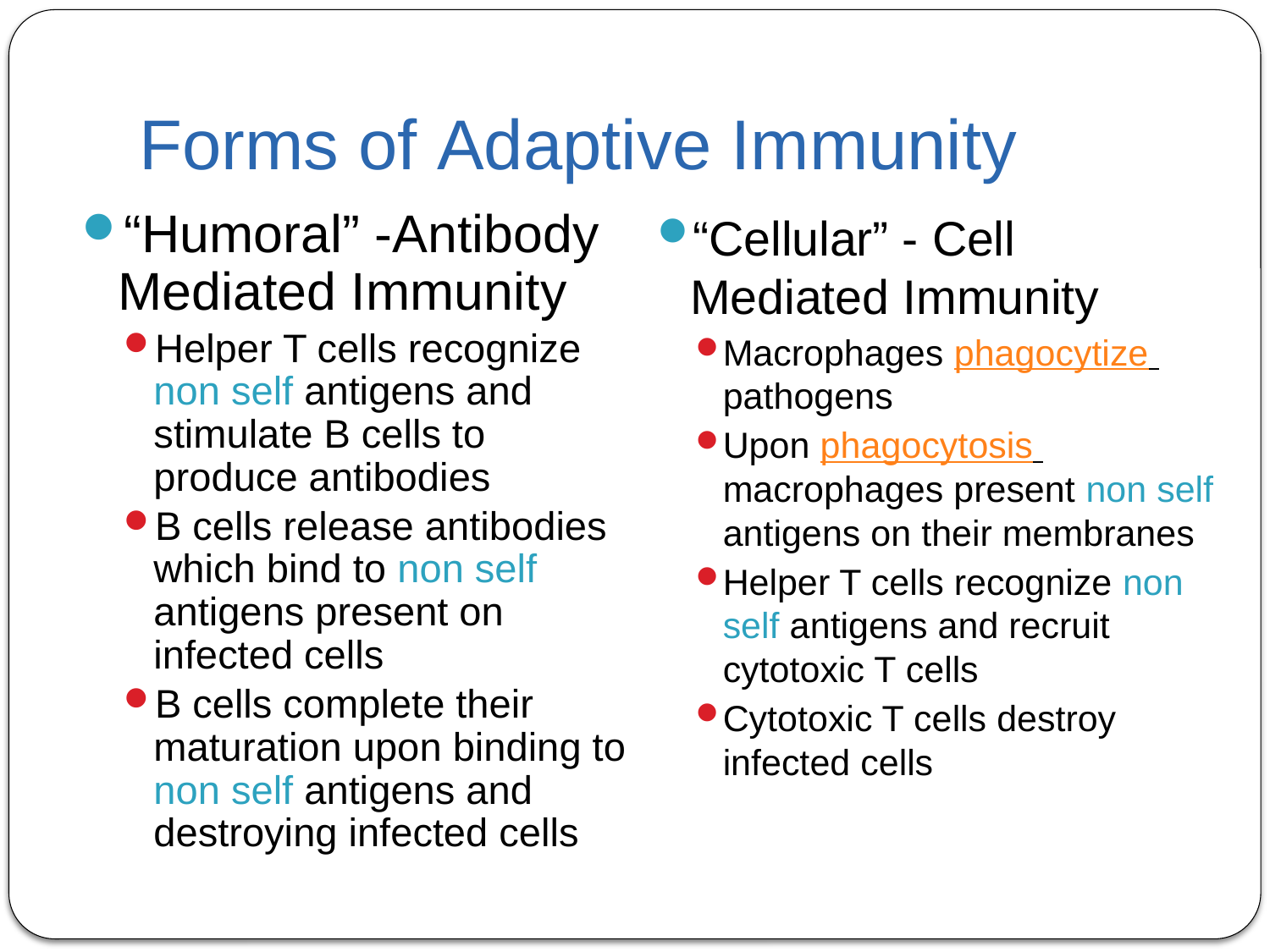

# Forms of Adaptive Immunity
“Humoral” -Antibody Mediated Immunity
Helper T cells recognize non self antigens and stimulate B cells to produce antibodies
B cells release antibodies which bind to non self antigens present on infected cells
B cells complete their maturation upon binding to non self antigens and destroying infected cells
“Cellular” - Cell Mediated Immunity
Macrophages phagocytize pathogens
Upon phagocytosis macrophages present non self antigens on their membranes
Helper T cells recognize non self antigens and recruit cytotoxic T cells
Cytotoxic T cells destroy infected cells